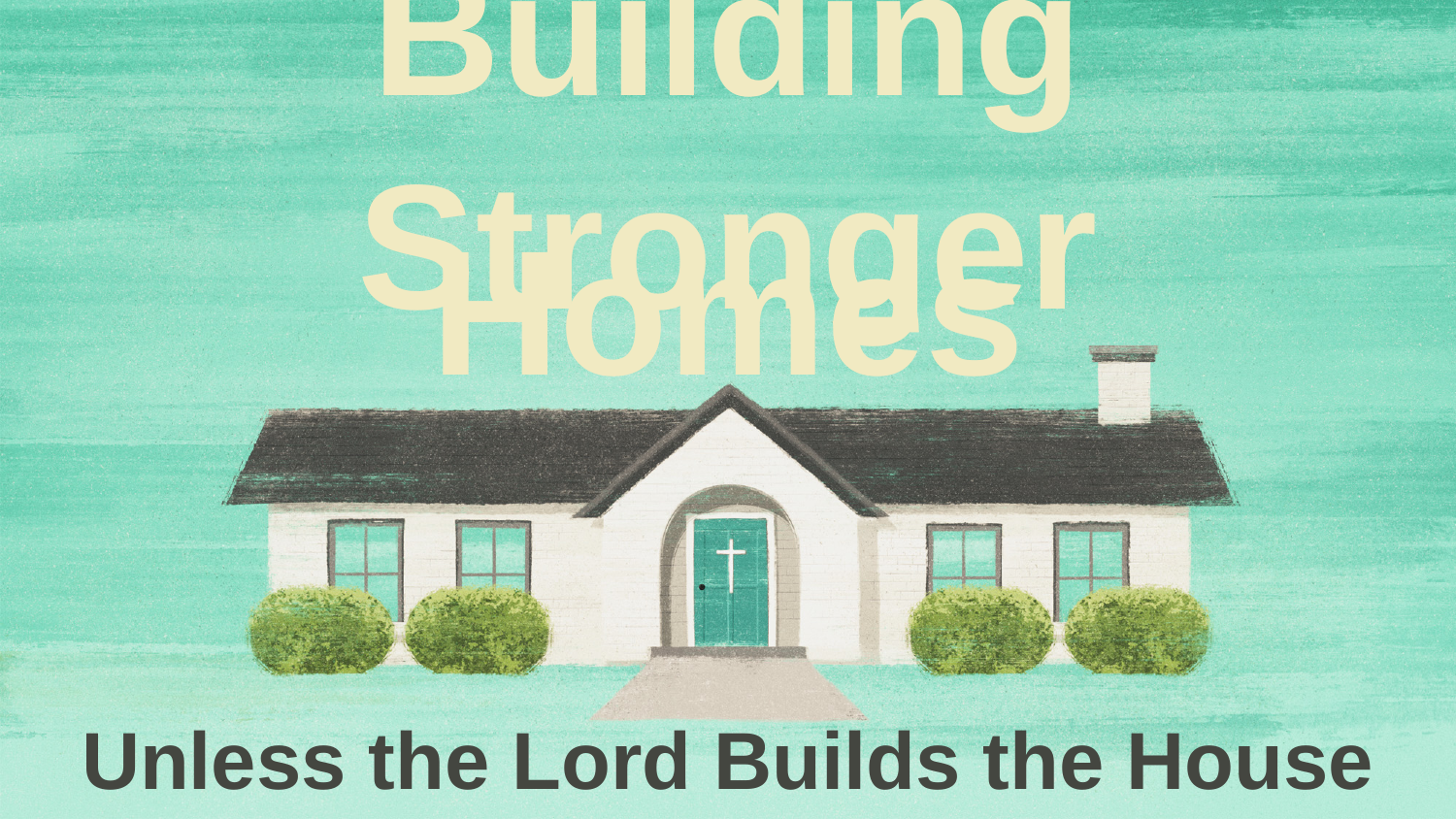

# Building Stronger
Homes
Unless the Lord Builds the House